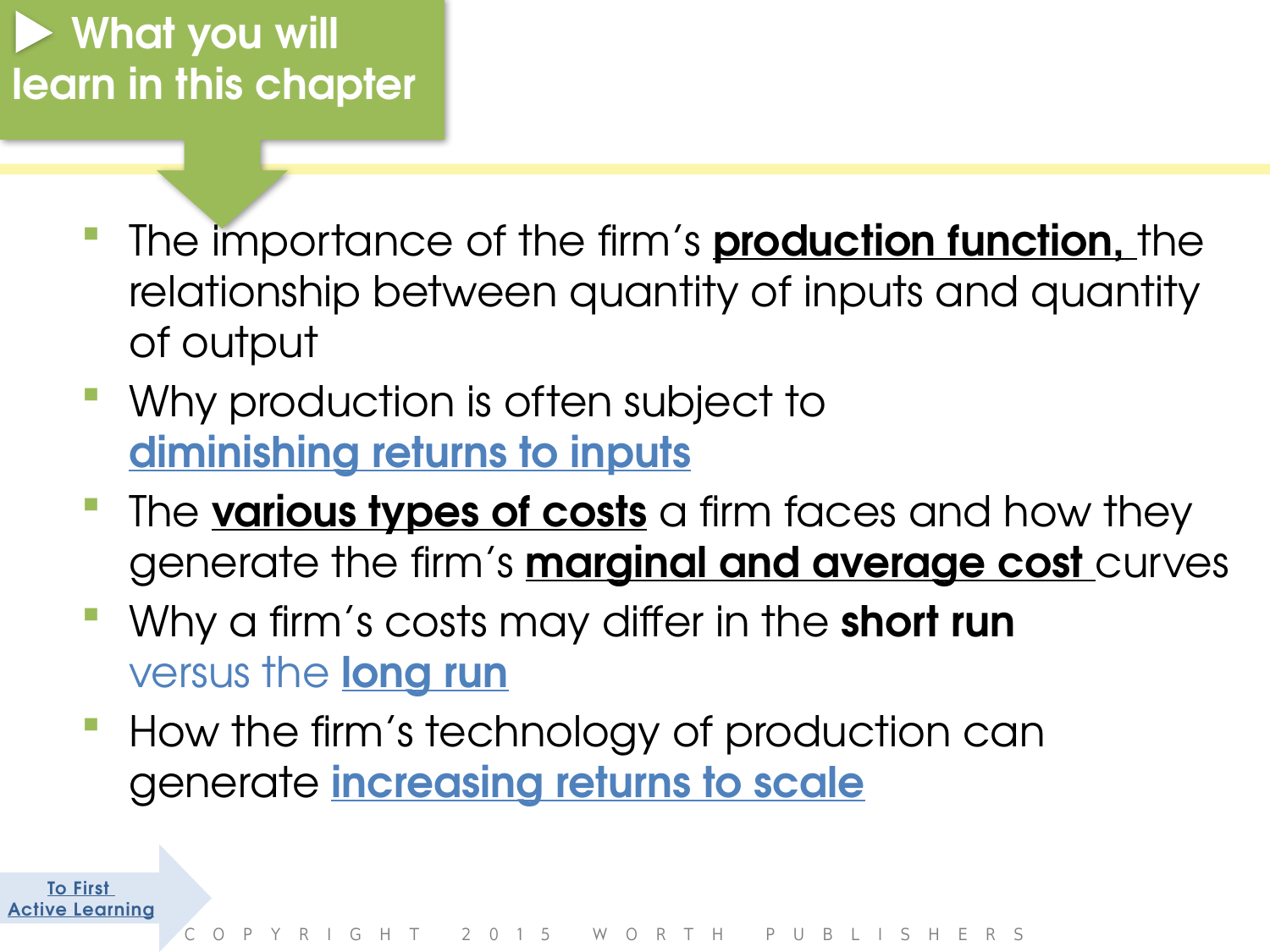

The importance of the firm’s production function, the relationship between quantity of inputs and quantity of output
Why production is often subject to diminishing returns to inputs
The various types of costs a firm faces and how they generate the firm’s marginal and average cost curves
Why a firm’s costs may differ in the short run versus the long run
How the firm’s technology of production can generate increasing returns to scale
To First
Active Learning
Copyright 2015 Worth Publishers